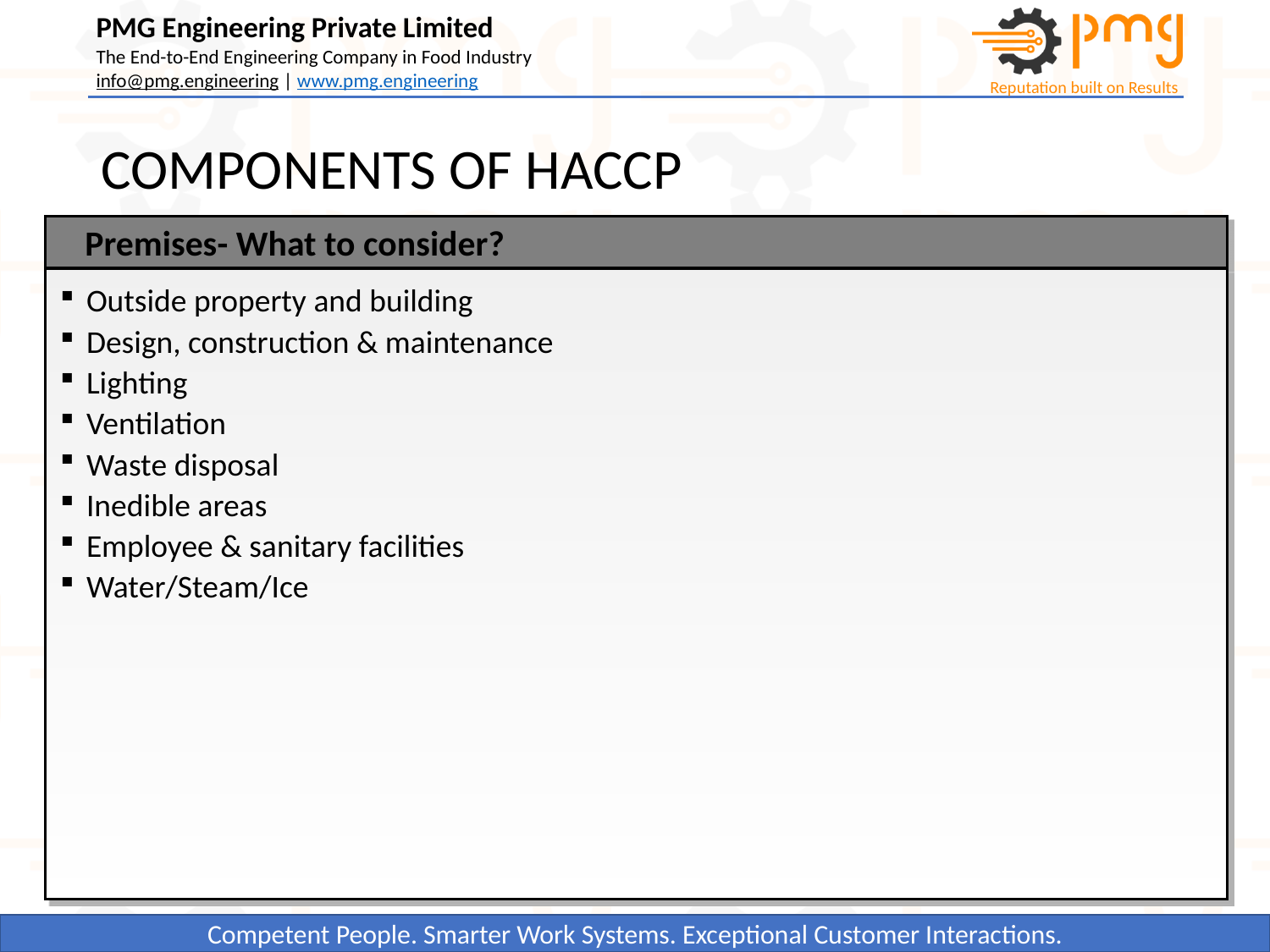

# COMPONENTS OF HACCP
Premises- What to consider?
Outside property and building
Design, construction & maintenance
Lighting
Ventilation
Waste disposal
Inedible areas
Employee & sanitary facilities
Water/Steam/Ice